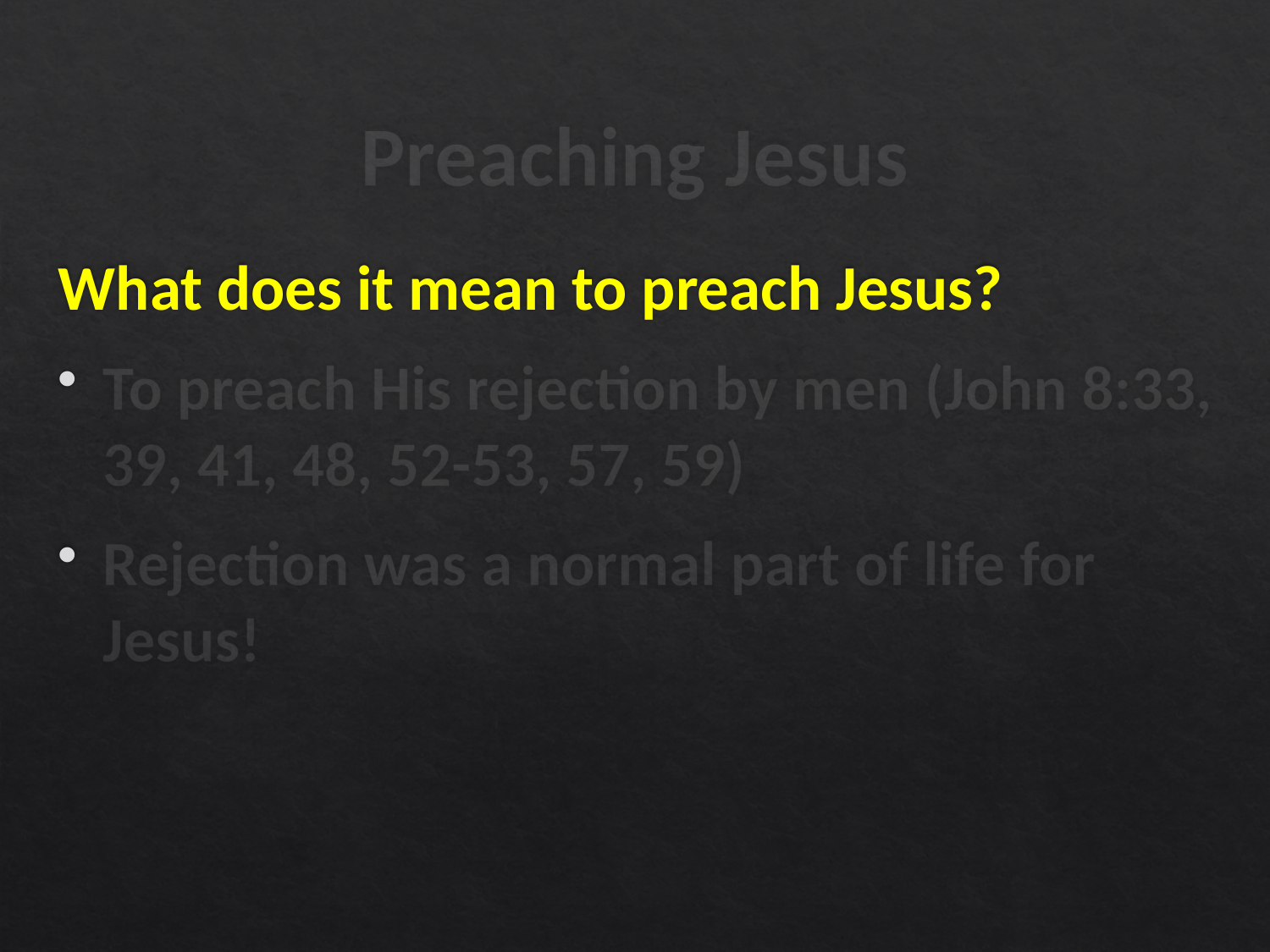

# Preaching Jesus
What does it mean to preach Jesus?
To preach His rejection by men (John 8:33, 39, 41, 48, 52-53, 57, 59)
Rejection was a normal part of life for Jesus!